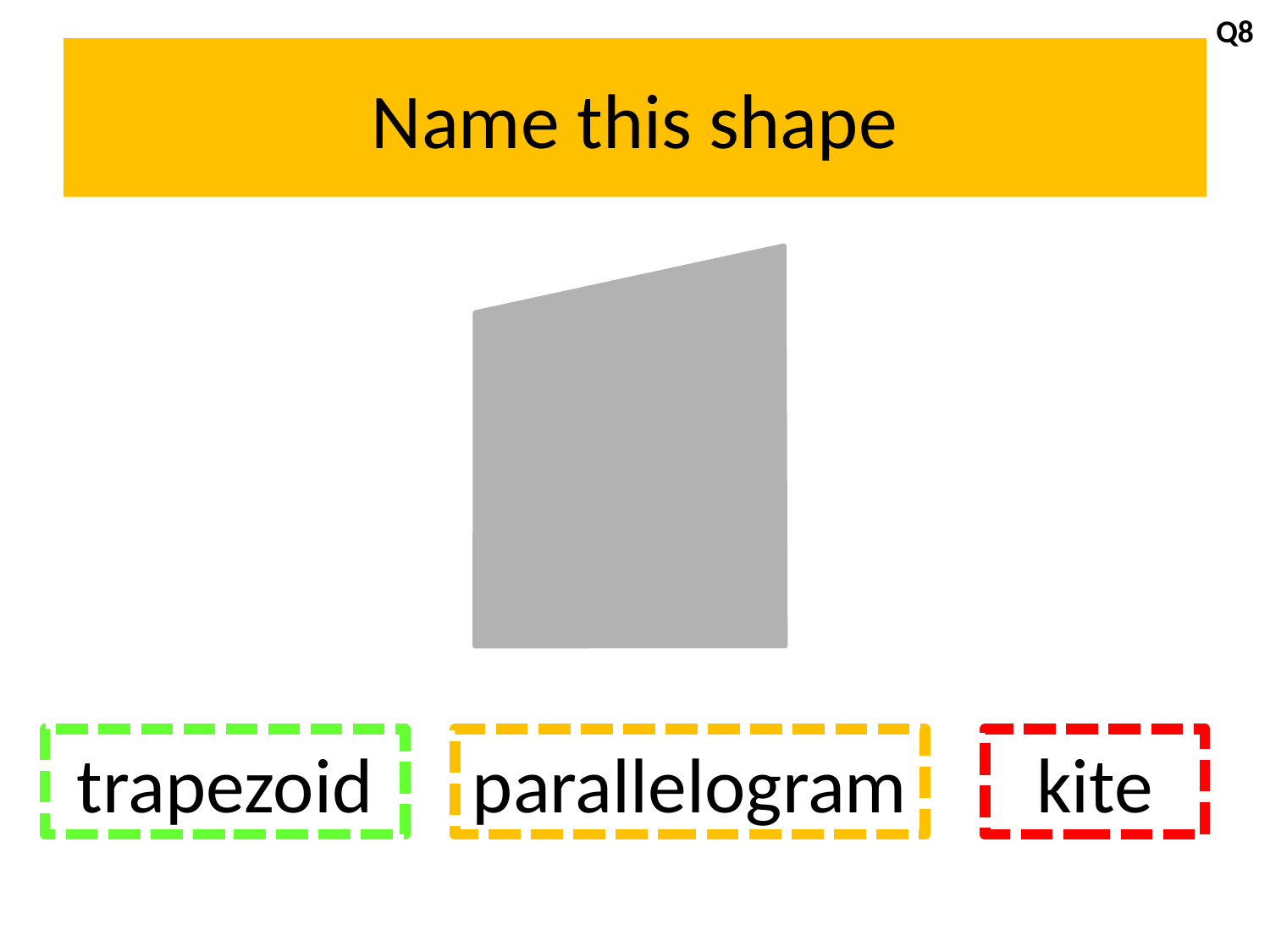

Q8
# Name this shape

trapezoid
parallelogram
kite